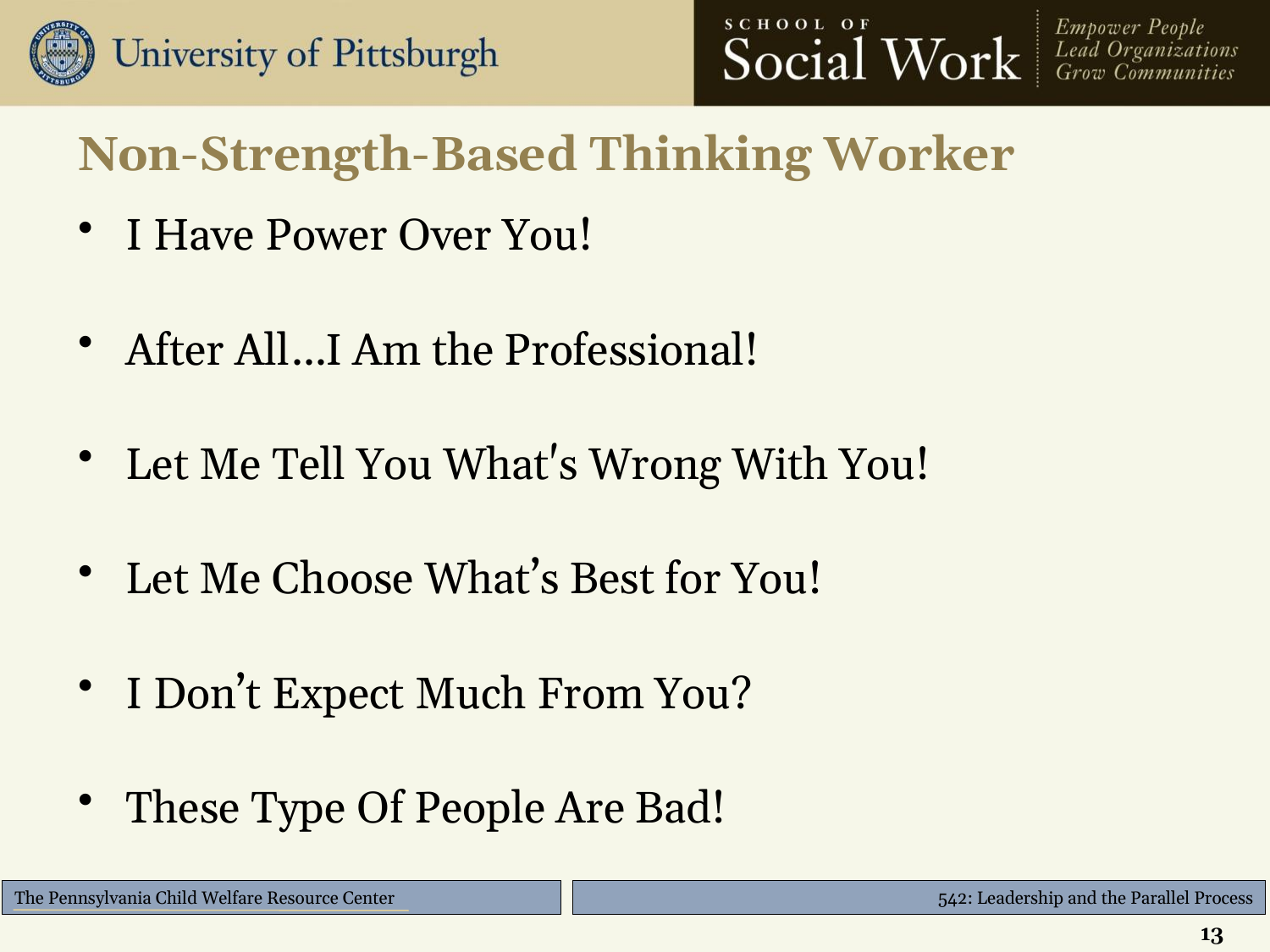

# Non-Strength-Based Thinking Worker
I Have Power Over You!
After All…I Am the Professional!
Let Me Tell You What's Wrong With You!
Let Me Choose What’s Best for You!
I Don’t Expect Much From You?
These Type Of People Are Bad!